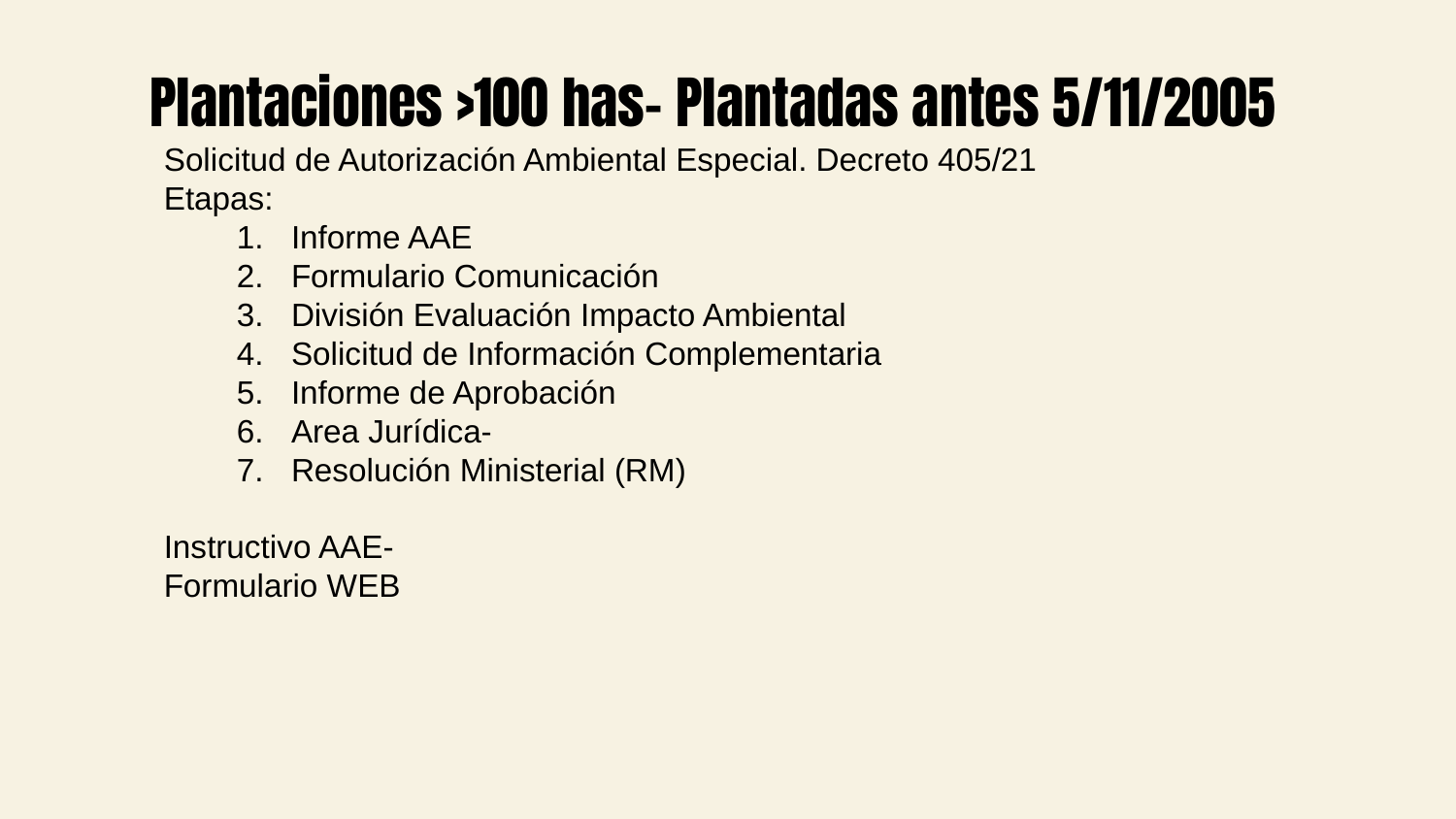

# Plantaciones >100 has- Plantadas antes 5/11/2005
Solicitud de Autorización Ambiental Especial. Decreto 405/21
Etapas:
Informe AAE
Formulario Comunicación
División Evaluación Impacto Ambiental
Solicitud de Información Complementaria
Informe de Aprobación
Area Jurídica-
Resolución Ministerial (RM)

Instructivo AAE-
Formulario WEB